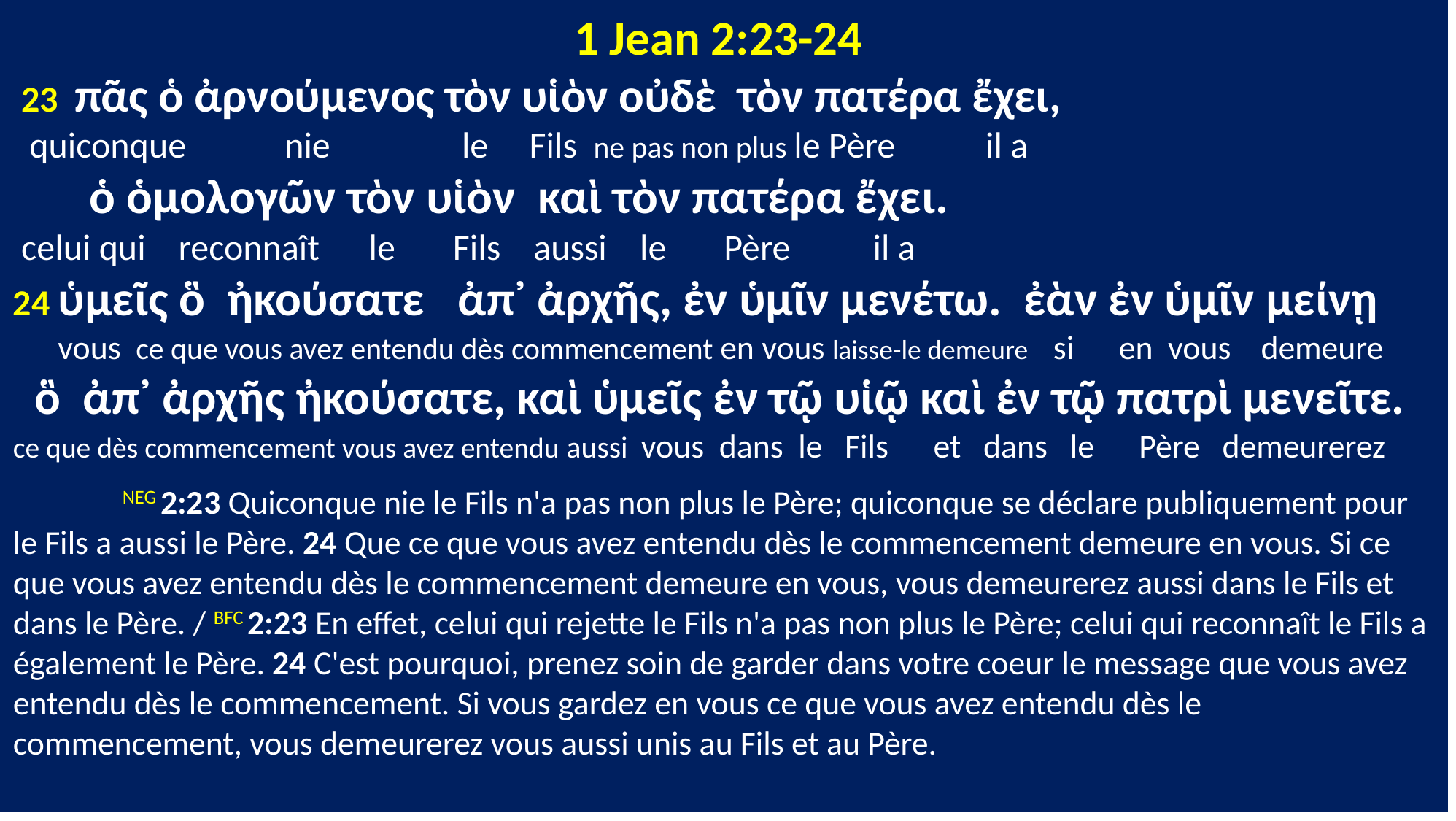

1 Jean 2:23-24
 23  πᾶς ὁ ἀρνούμενος τὸν υἱὸν οὐδὲ  τὸν πατέρα ἔχει,
  quiconque            nie                le     Fils  ne pas non plus le Père           il a
       ὁ ὁμολογῶν τὸν υἱὸν  καὶ τὸν πατέρα ἔχει.
 celui qui    reconnaît      le       Fils    aussi    le       Père          il a
24 ὑμεῖς ὃ  ἠκούσατε   ἀπ᾽ ἀρχῆς, ἐν ὑμῖν μενέτω.  ἐὰν ἐν ὑμῖν μείνῃ
      vous  ce que vous avez entendu dès commencement en vous laisse-le demeure    si      en  vous    demeure
  ὃ  ἀπ᾽ ἀρχῆς ἠκούσατε, καὶ ὑμεῖς ἐν τῷ υἱῷ καὶ ἐν τῷ πατρὶ μενεῖτε.
ce que dès commencement vous avez entendu aussi  vous  dans  le   Fils      et   dans   le      Père   demeurerez

	NEG 2:23 Quiconque nie le Fils n'a pas non plus le Père; quiconque se déclare publiquement pour le Fils a aussi le Père. 24 Que ce que vous avez entendu dès le commencement demeure en vous. Si ce que vous avez entendu dès le commencement demeure en vous, vous demeurerez aussi dans le Fils et dans le Père. / BFC 2:23 En effet, celui qui rejette le Fils n'a pas non plus le Père; celui qui reconnaît le Fils a également le Père. 24 C'est pourquoi, prenez soin de garder dans votre coeur le message que vous avez entendu dès le commencement. Si vous gardez en vous ce que vous avez entendu dès le commencement, vous demeurerez vous aussi unis au Fils et au Père.